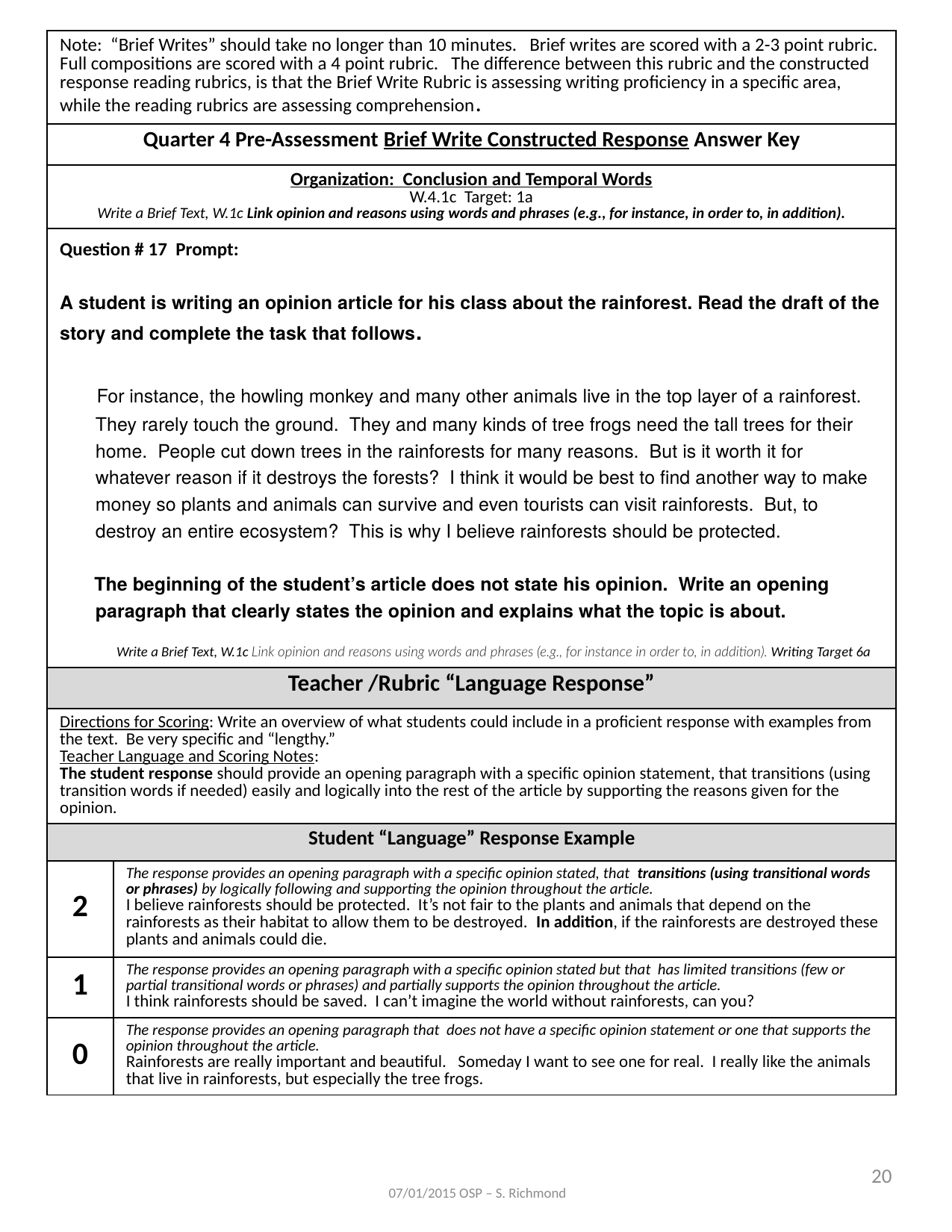

| Note: “Brief Writes” should take no longer than 10 minutes. Brief writes are scored with a 2-3 point rubric. Full compositions are scored with a 4 point rubric. The difference between this rubric and the constructed response reading rubrics, is that the Brief Write Rubric is assessing writing proficiency in a specific area, while the reading rubrics are assessing comprehension. |  |
| --- | --- |
| Quarter 4 Pre-Assessment Brief Write Constructed Response Answer Key |  |
| Organization: Conclusion and Temporal Words W.4.1c Target: 1a Write a Brief Text, W.1c Link opinion and reasons using words and phrases (e.g., for instance, in order to, in addition). |  |
| Question # 17 Prompt: A student is writing an opinion article for his class about the rainforest. Read the draft of the story and complete the task that follows. For instance, the howling monkey and many other animals live in the top layer of a rainforest. They rarely touch the ground. They and many kinds of tree frogs need the tall trees for their home. People cut down trees in the rainforests for many reasons. But is it worth it for whatever reason if it destroys the forests? I think it would be best to find another way to make money so plants and animals can survive and even tourists can visit rainforests. But, to destroy an entire ecosystem? This is why I believe rainforests should be protected. The beginning of the student’s article does not state his opinion. Write an opening paragraph that clearly states the opinion and explains what the topic is about. Write a Brief Text, W.1c Link opinion and reasons using words and phrases (e.g., for instance in order to, in addition). Writing Target 6a |  |
| Teacher /Rubric “Language Response” |  |
| Directions for Scoring: Write an overview of what students could include in a proficient response with examples from the text. Be very specific and “lengthy.” Teacher Language and Scoring Notes: The student response should provide an opening paragraph with a specific opinion statement, that transitions (using transition words if needed) easily and logically into the rest of the article by supporting the reasons given for the opinion. |  |
| Student “Language” Response Example |  |
| 2 | The response provides an opening paragraph with a specific opinion stated, that transitions (using transitional words or phrases) by logically following and supporting the opinion throughout the article. I believe rainforests should be protected. It’s not fair to the plants and animals that depend on the rainforests as their habitat to allow them to be destroyed. In addition, if the rainforests are destroyed these plants and animals could die. |
| 1 | The response provides an opening paragraph with a specific opinion stated but that has limited transitions (few or partial transitional words or phrases) and partially supports the opinion throughout the article. I think rainforests should be saved. I can’t imagine the world without rainforests, can you? |
| 0 | The response provides an opening paragraph that does not have a specific opinion statement or one that supports the opinion throughout the article. Rainforests are really important and beautiful. Someday I want to see one for real. I really like the animals that live in rainforests, but especially the tree frogs. |
20